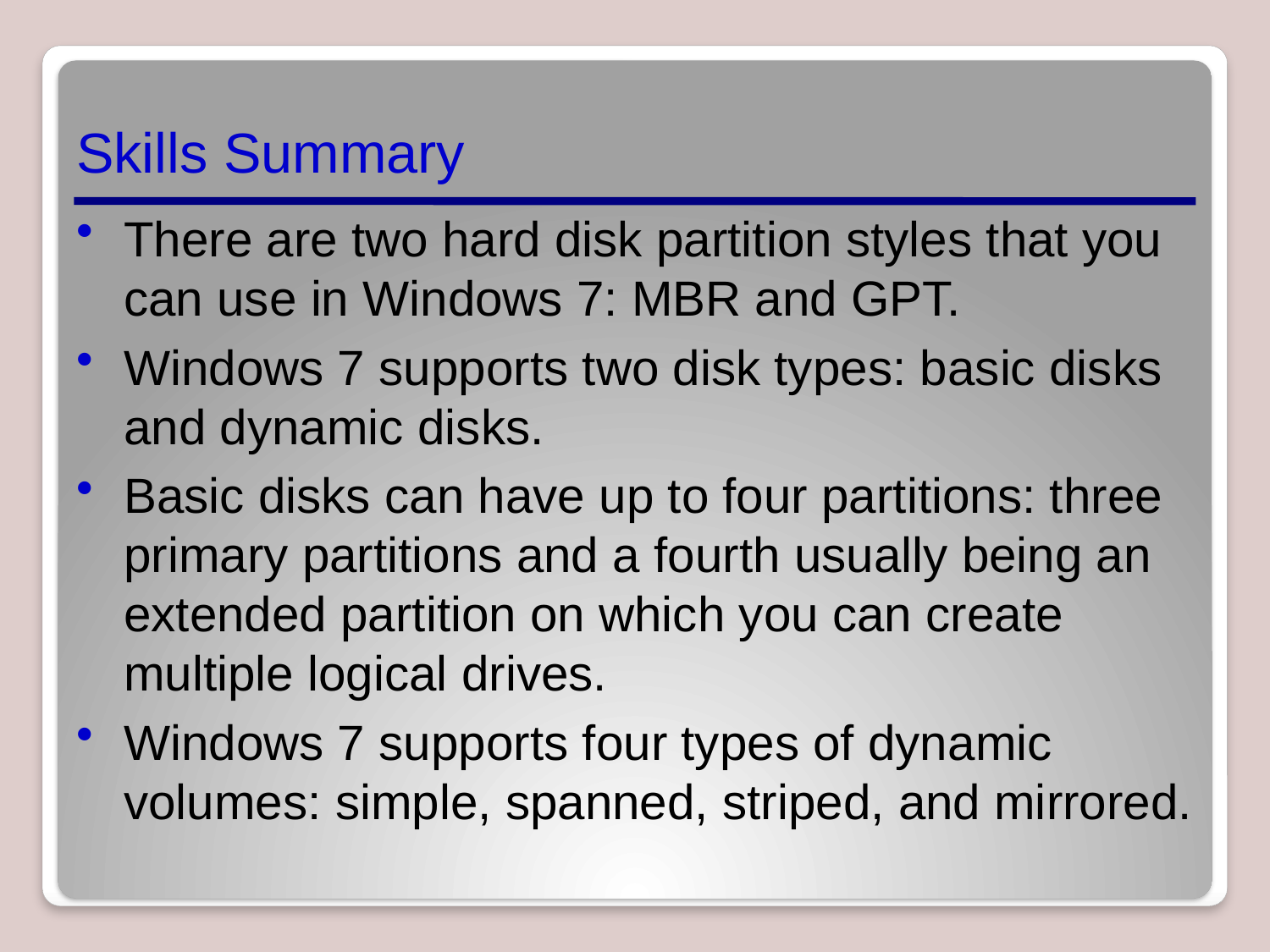

# Skills Summary
There are two hard disk partition styles that you can use in Windows 7: MBR and GPT.
Windows 7 supports two disk types: basic disks and dynamic disks.
Basic disks can have up to four partitions: three primary partitions and a fourth usually being an extended partition on which you can create multiple logical drives.
Windows 7 supports four types of dynamic volumes: simple, spanned, striped, and mirrored.